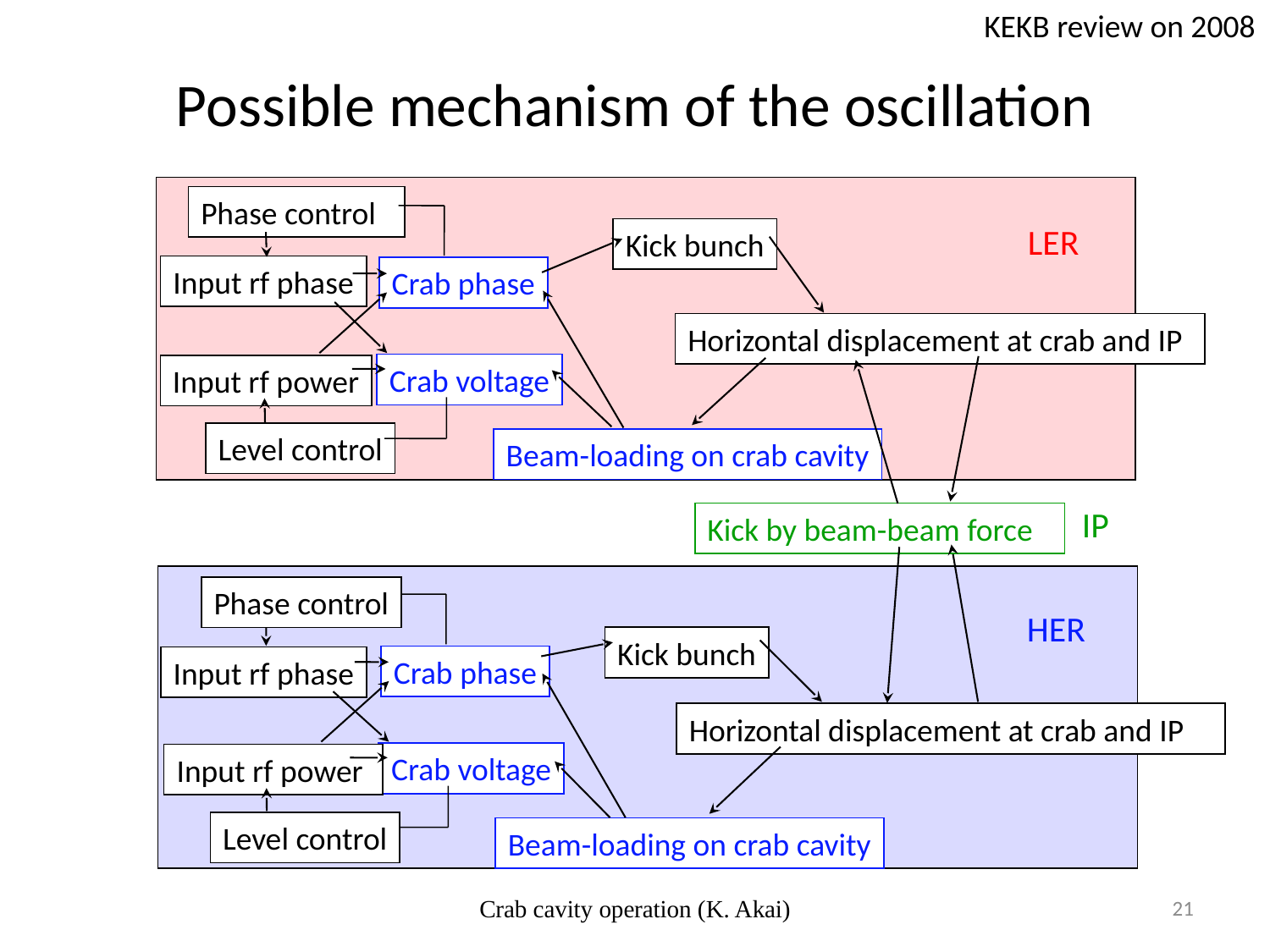

KEKB review on 2008
# Possible mechanism of the oscillation

Phase control

LER
Kick bunch

Input rf phase
Crab phase

Horizontal displacement at crab and IP
Crab voltage
Input rf power

Level control
Beam-loading on crab cavity

IP
Kick by beam-beam force

Phase control

HER

Kick bunch

Crab phase
Input rf phase

Horizontal displacement at crab and IP
Crab voltage
Input rf power

Level control
Beam-loading on crab cavity

Crab cavity operation (K. Akai)
21